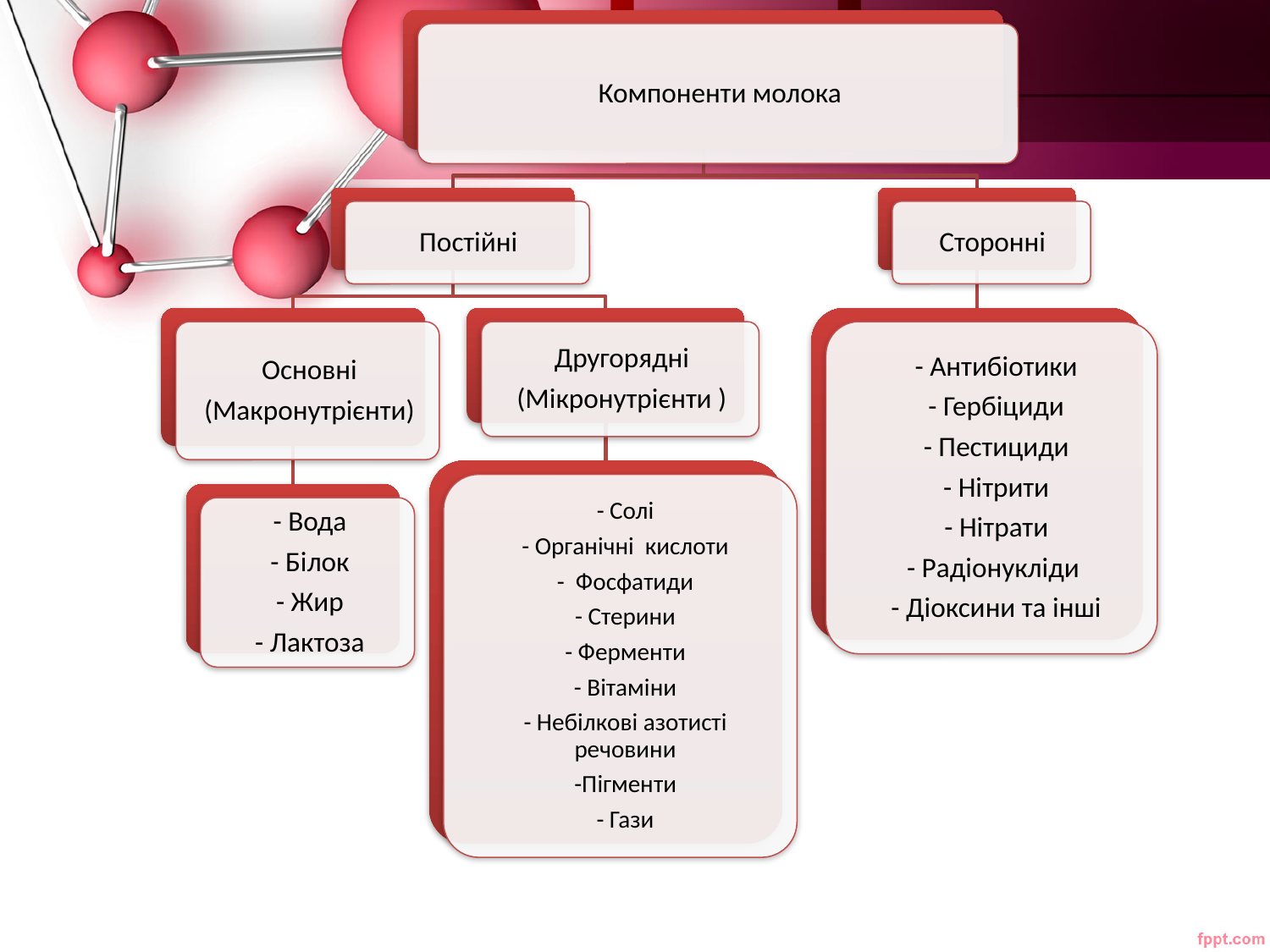

Компоненти молока
Постійні
Основні
(Макронутрієнти)
- Вода
- Білок
- Жир
- Лактоза
Другорядні
(Мікронутрієнти )
- Солі
- Органічні  кислоти
-  Фосфатиди
- Стерини
- Ферменти
- Вітаміни
- Небілкові азотисті речовини
-Пігменти
- Гази
Сторонні
- Антибіотики
- Гербіциди
- Пестициди
- Нітрити
- Нітрати
- Радіонукліди
- Діоксини та інші